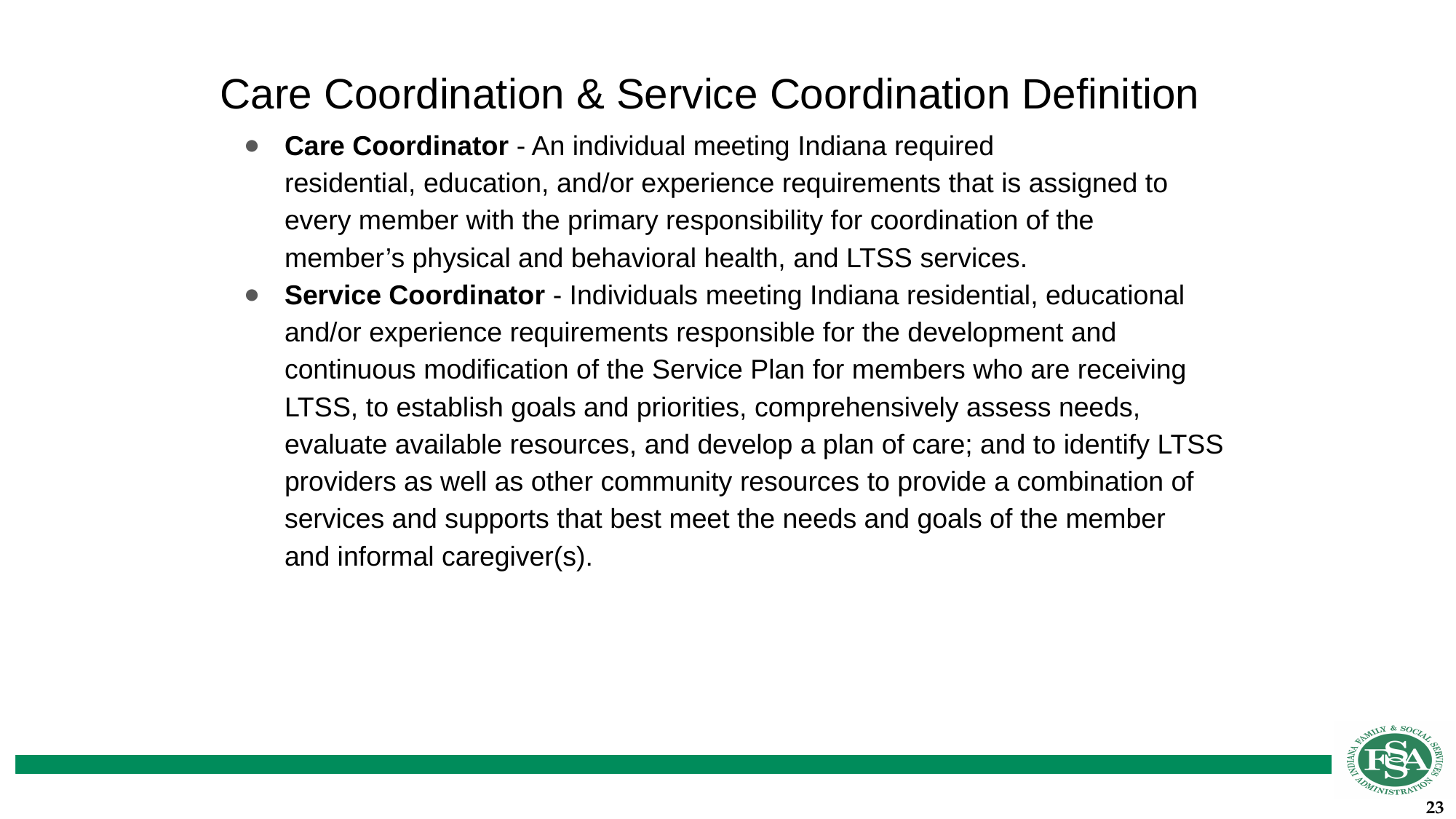

# Care Coordination & Service Coordination Definition
Care Coordinator - An individual meeting Indiana required residential, education, and/or experience requirements that is assigned to every member with the primary responsibility for coordination of the member’s physical and behavioral health, and LTSS services.
Service Coordinator - Individuals meeting Indiana residential, educational and/or experience requirements responsible for the development and continuous modification of the Service Plan for members who are receiving LTSS, to establish goals and priorities, comprehensively assess needs, evaluate available resources, and develop a plan of care; and to identify LTSS providers as well as other community resources to provide a combination of services and supports that best meet the needs and goals of the member and informal caregiver(s).